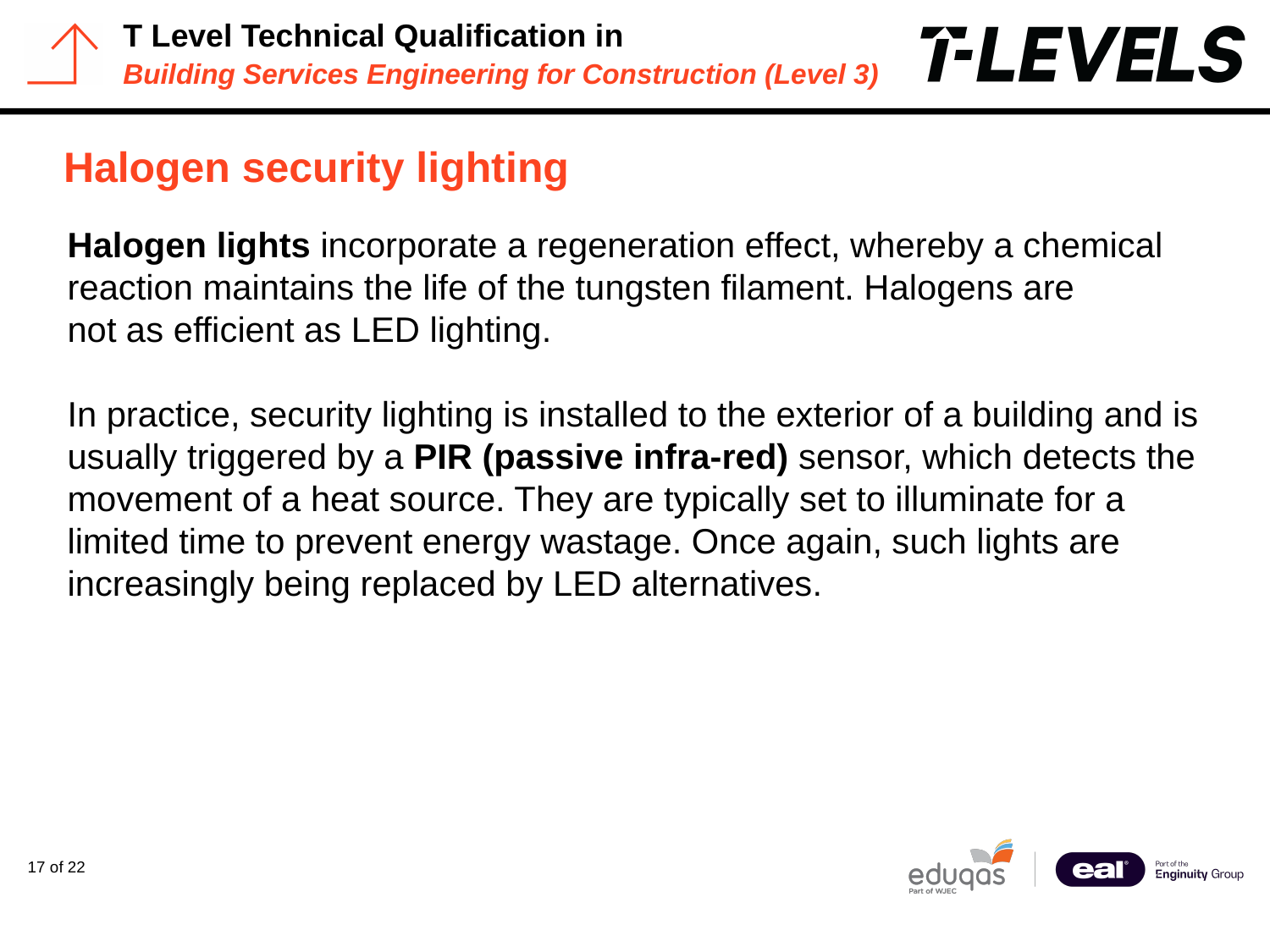

# Halogen security lighting
Halogen lights incorporate a regeneration effect, whereby a chemical reaction maintains the life of the tungsten filament. Halogens are
not as efficient as LED lighting.

In practice, security lighting is installed to the exterior of a building and is usually triggered by a PIR (passive infra-red) sensor, which detects the movement of a heat source. They are typically set to illuminate for a limited time to prevent energy wastage. Once again, such lights are increasingly being replaced by LED alternatives.